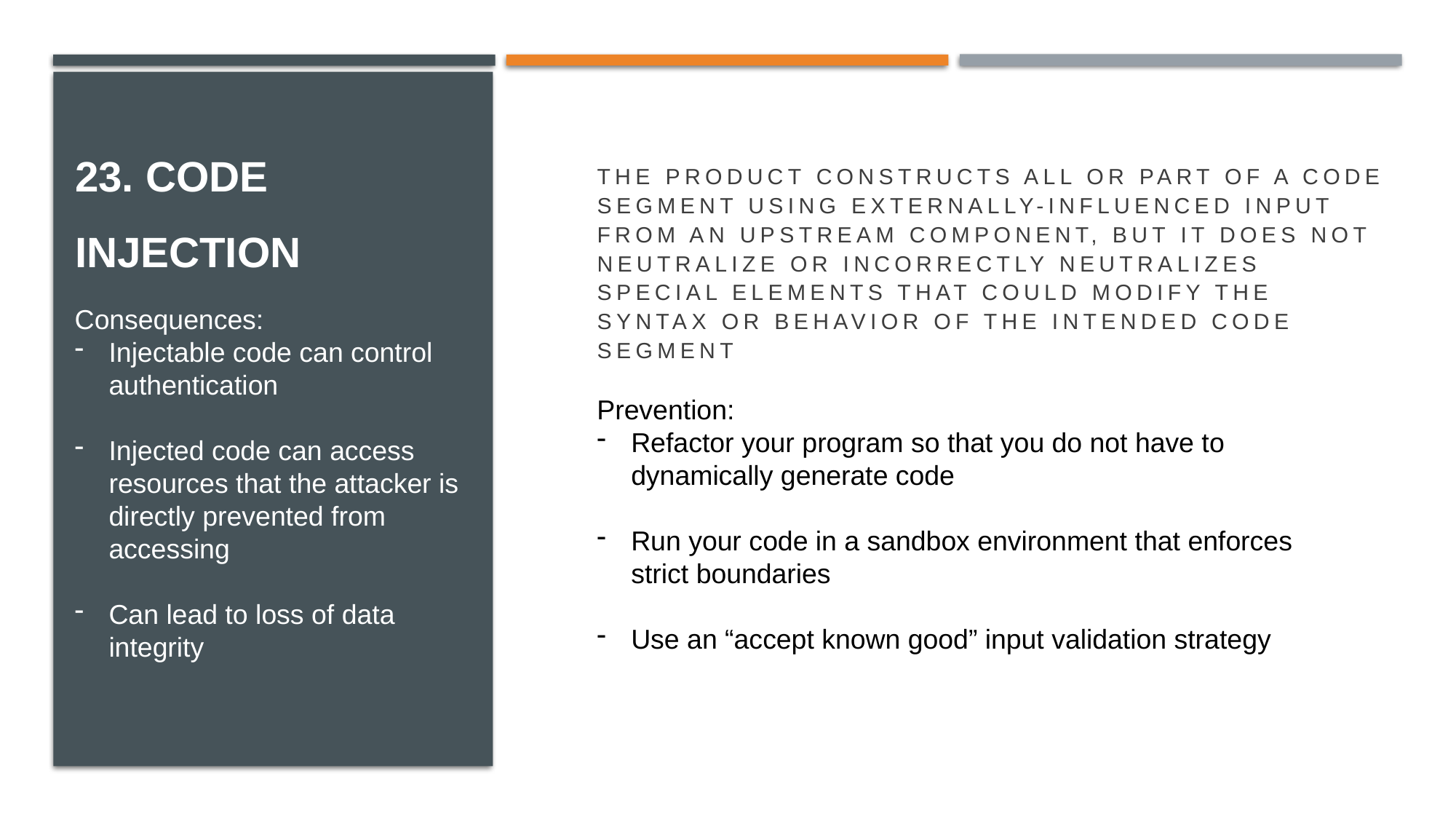

# 23. Code injection
The product constructs all or part of a code segment using externally-influenced input from an upstream component, but it does not neutralize or incorrectly neutralizes special elements that could modify the syntax or behavior of the intended code segment
results
Consequences:
Injectable code can control authentication

Injected code can access resources that the attacker is directly prevented from accessing

Can lead to loss of data integrity
Prevention:
Refactor your program so that you do not have to dynamically generate code

Run your code in a sandbox environment that enforces strict boundaries

Use an “accept known good” input validation strategy